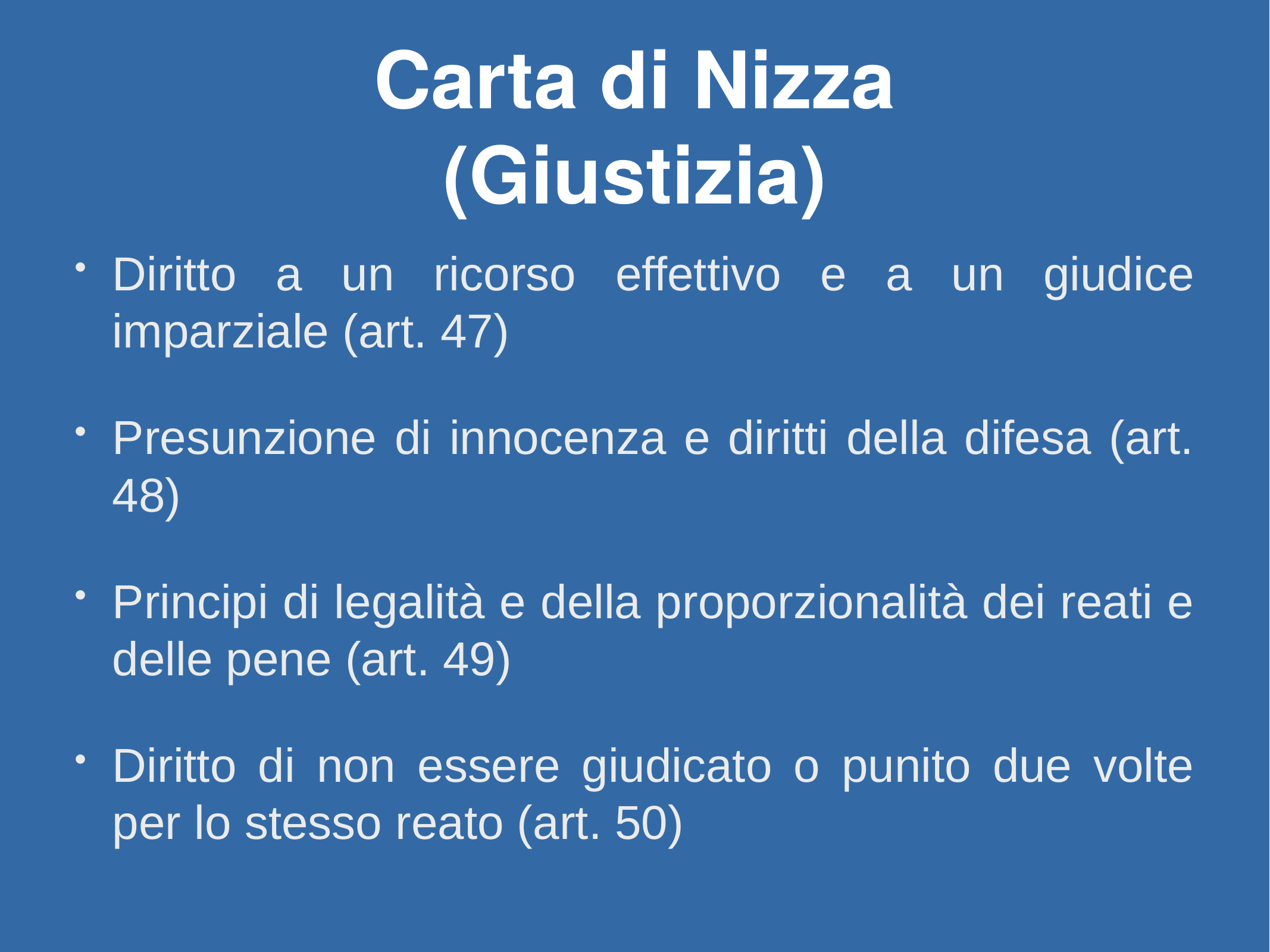

# Carta di Nizza
(Giustizia)
Diritto a un ricorso effettivo e a un giudice imparziale (art. 47)
Presunzione di innocenza e diritti della difesa (art. 48)
Principi di legalità e della proporzionalità dei reati e delle pene (art. 49)
Diritto di non essere giudicato o punito due volte per lo stesso reato (art. 50)